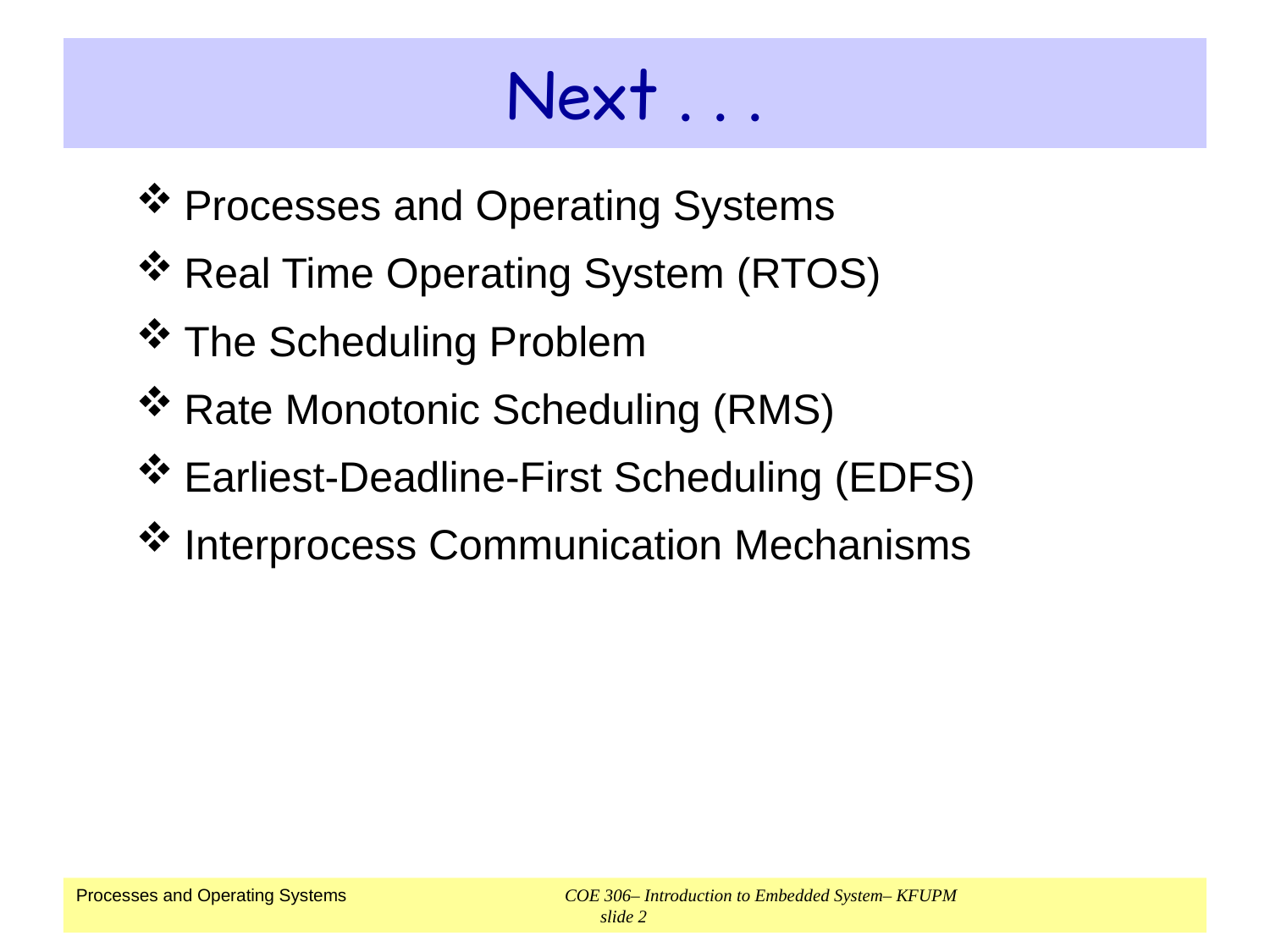

# Next . . .
Processes and Operating Systems
Real Time Operating System (RTOS)
The Scheduling Problem
Rate Monotonic Scheduling (RMS)
Earliest-Deadline-First Scheduling (EDFS)
Interprocess Communication Mechanisms